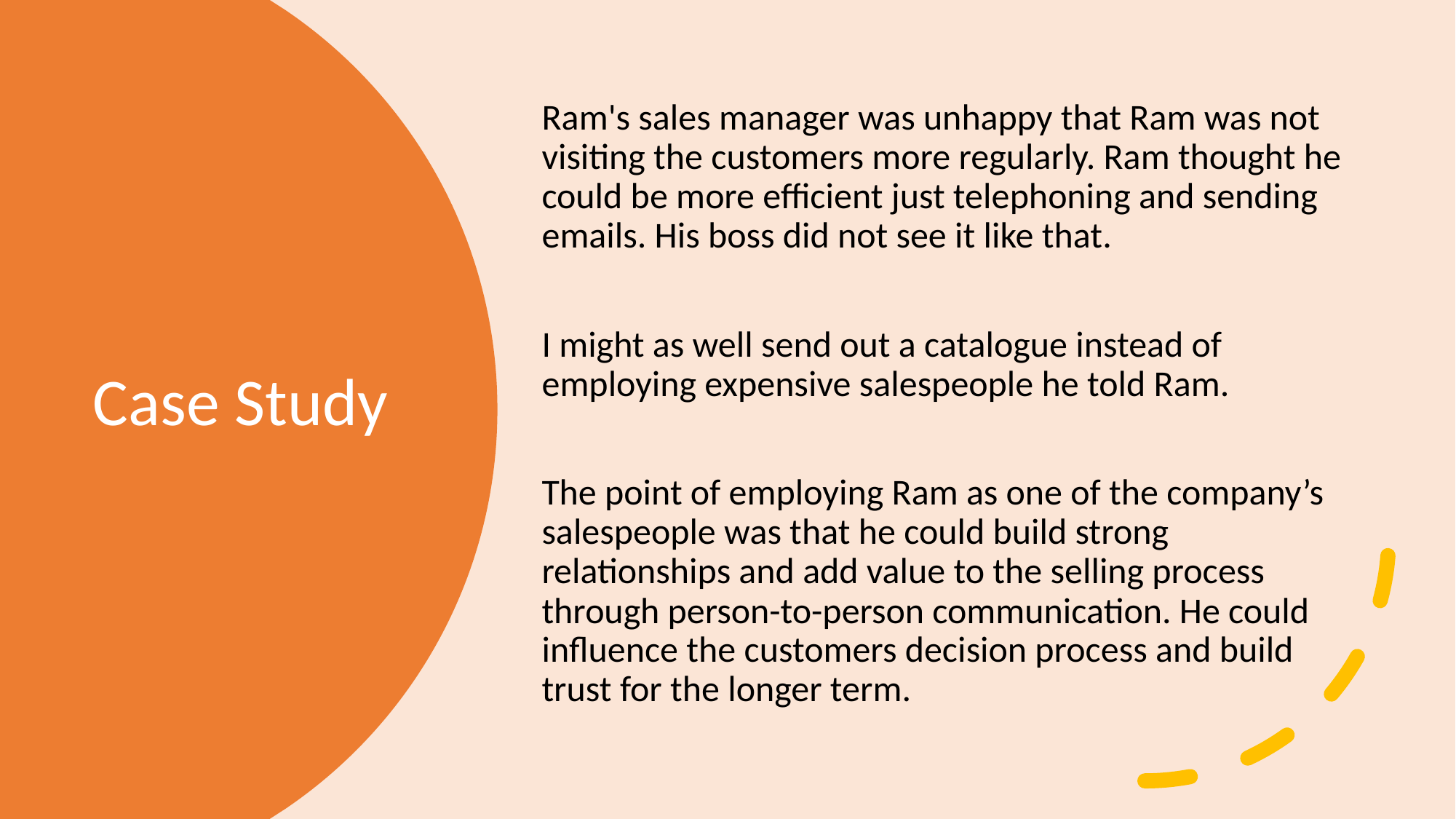

Ram's sales manager was unhappy that Ram was not visiting the customers more regularly. Ram thought he could be more efficient just telephoning and sending emails. His boss did not see it like that.

I might as well send out a catalogue instead of employing expensive salespeople he told Ram.

The point of employing Ram as one of the company’s salespeople was that he could build strong relationships and add value to the selling process through person-to-person communication. He could influence the customers decision process and build trust for the longer term.
# Case Study